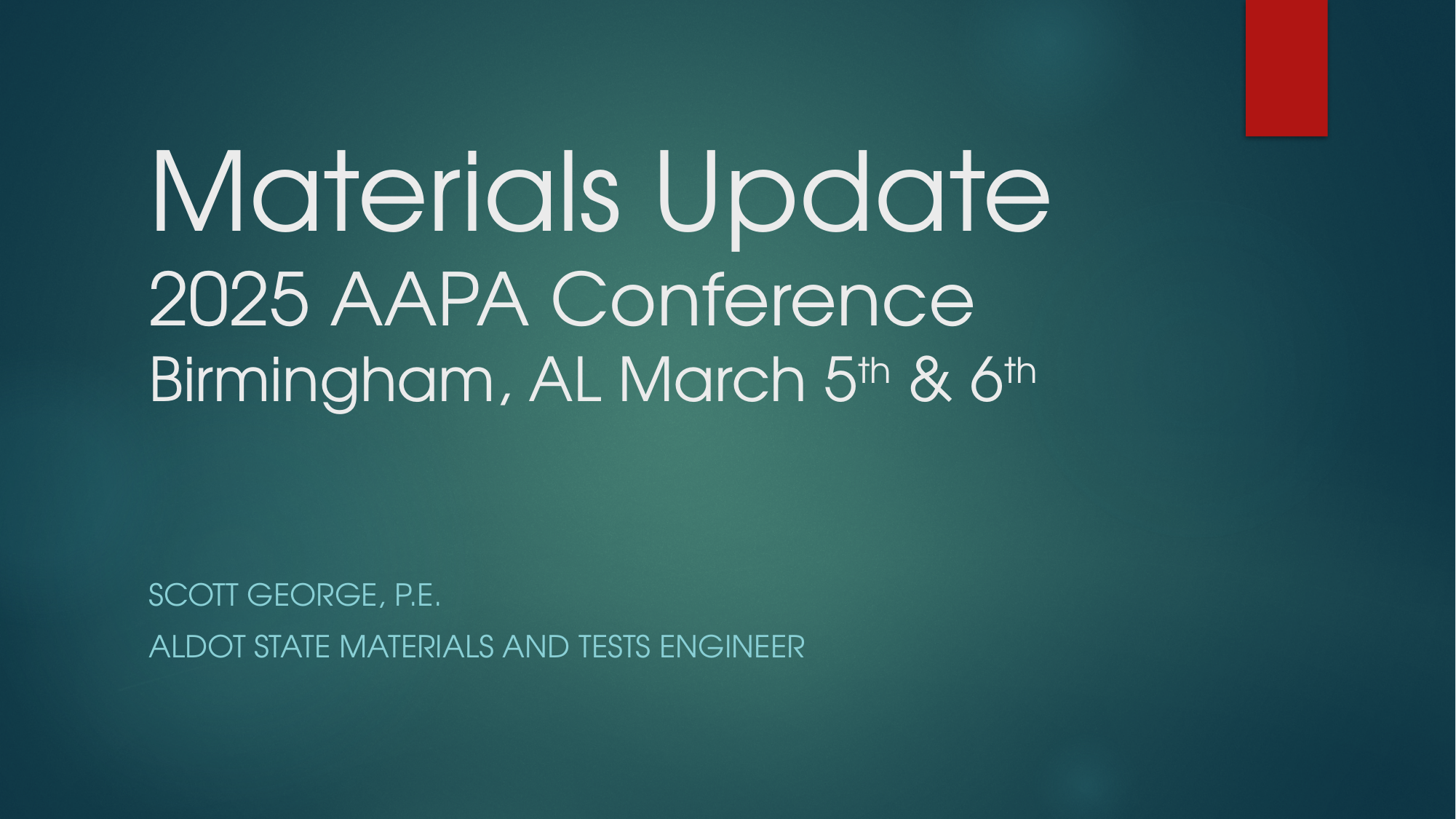

# Materials Update 2025 AAPA Conference Birmingham, AL March 5th & 6th
Scott George, P.E.
ALDOT State Materials and Tests Engineer